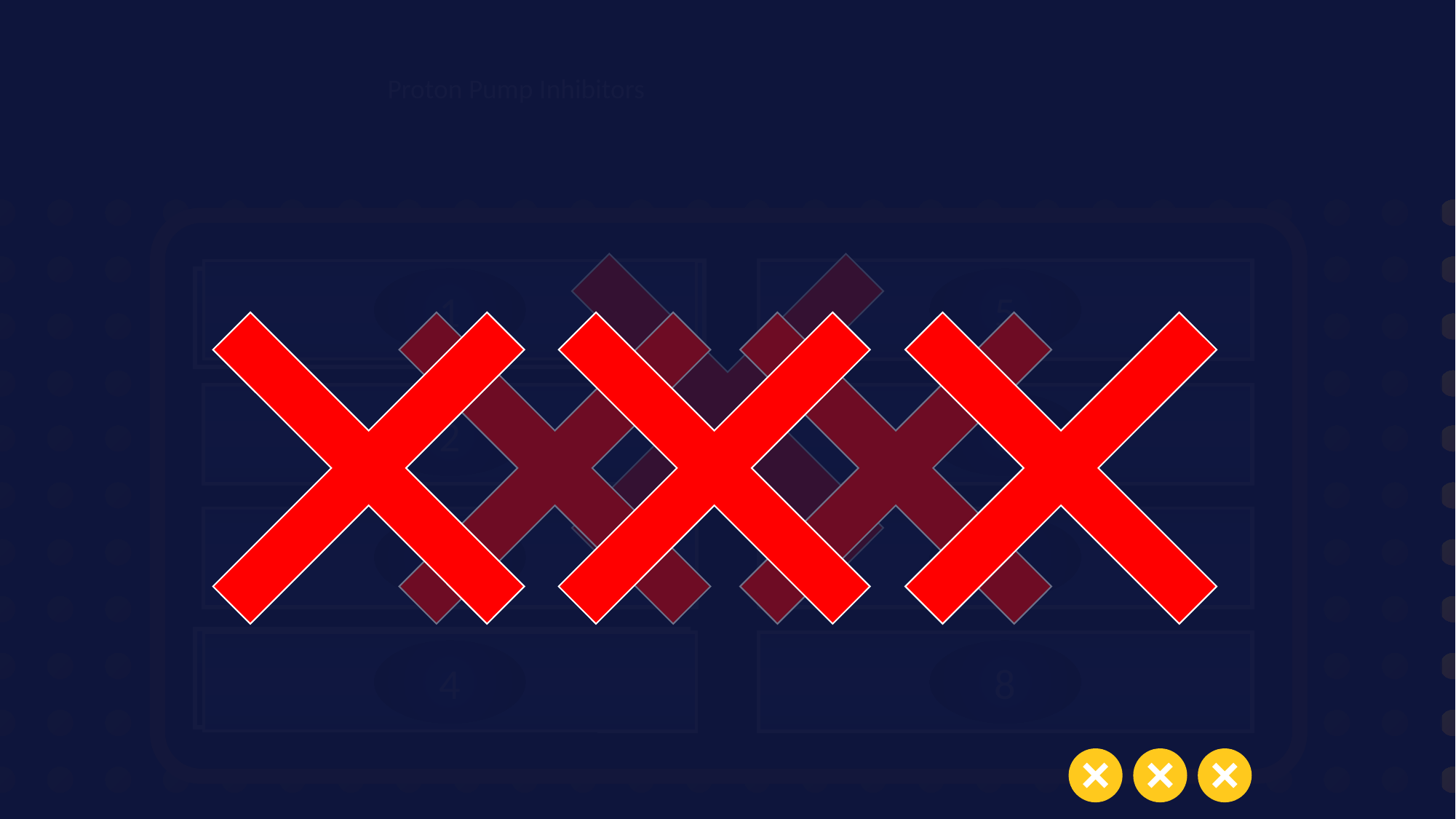

Proton Pump Inhibitors

1

5
50
   Deslansoprazole
10
    Lansoprazole
40
    Rebeprazole
5
    Pantoprazole

2

6

3

7
30
 Esomeprazole
0
    ANSWER 7
    Omeprazole
20

4

8
0
    ANSWER 8